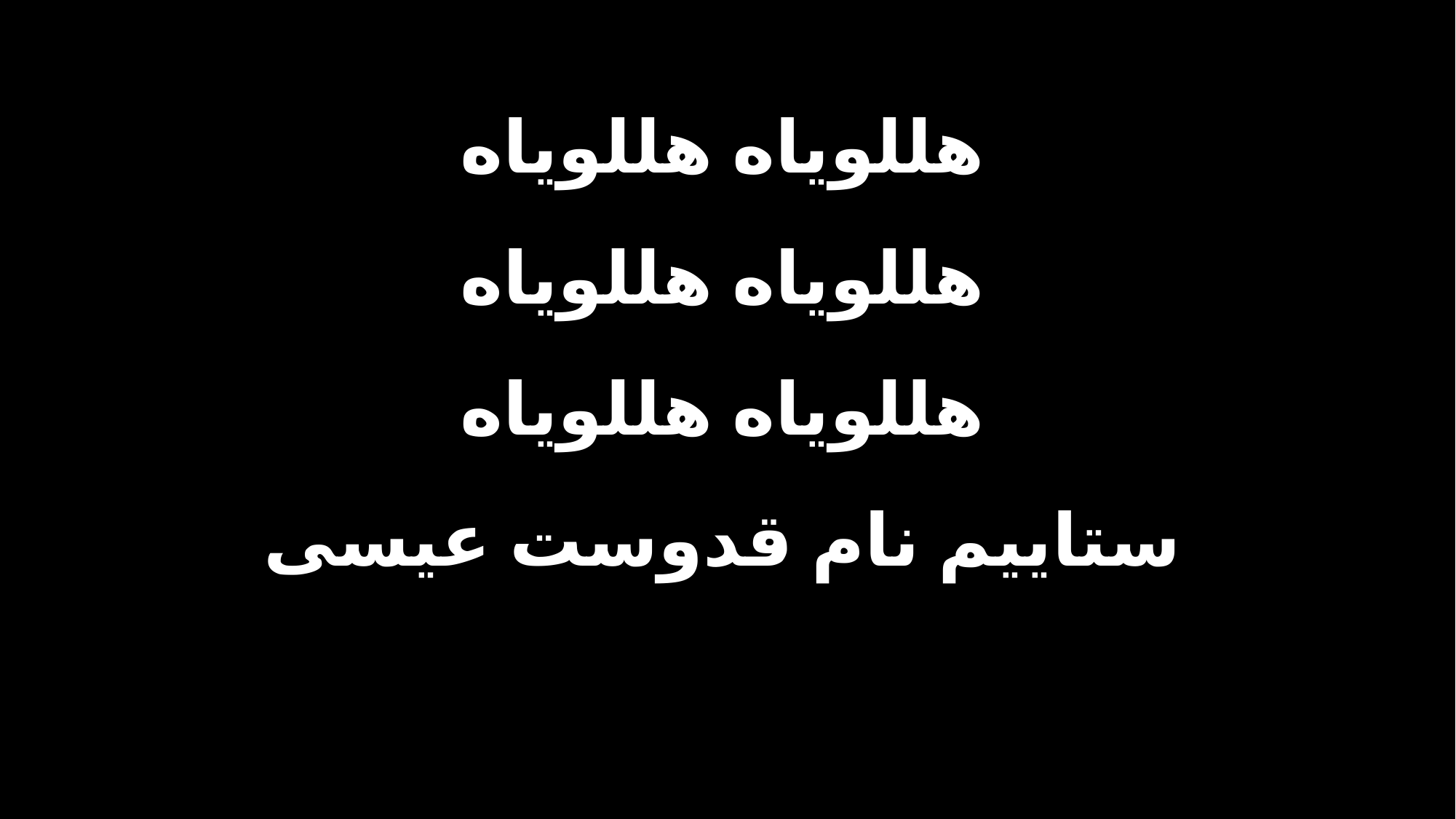

هللویاه هللویاه
هللویاه هللویاه
هللویاه هللویاه
ستاییم نام قدوست عیسی